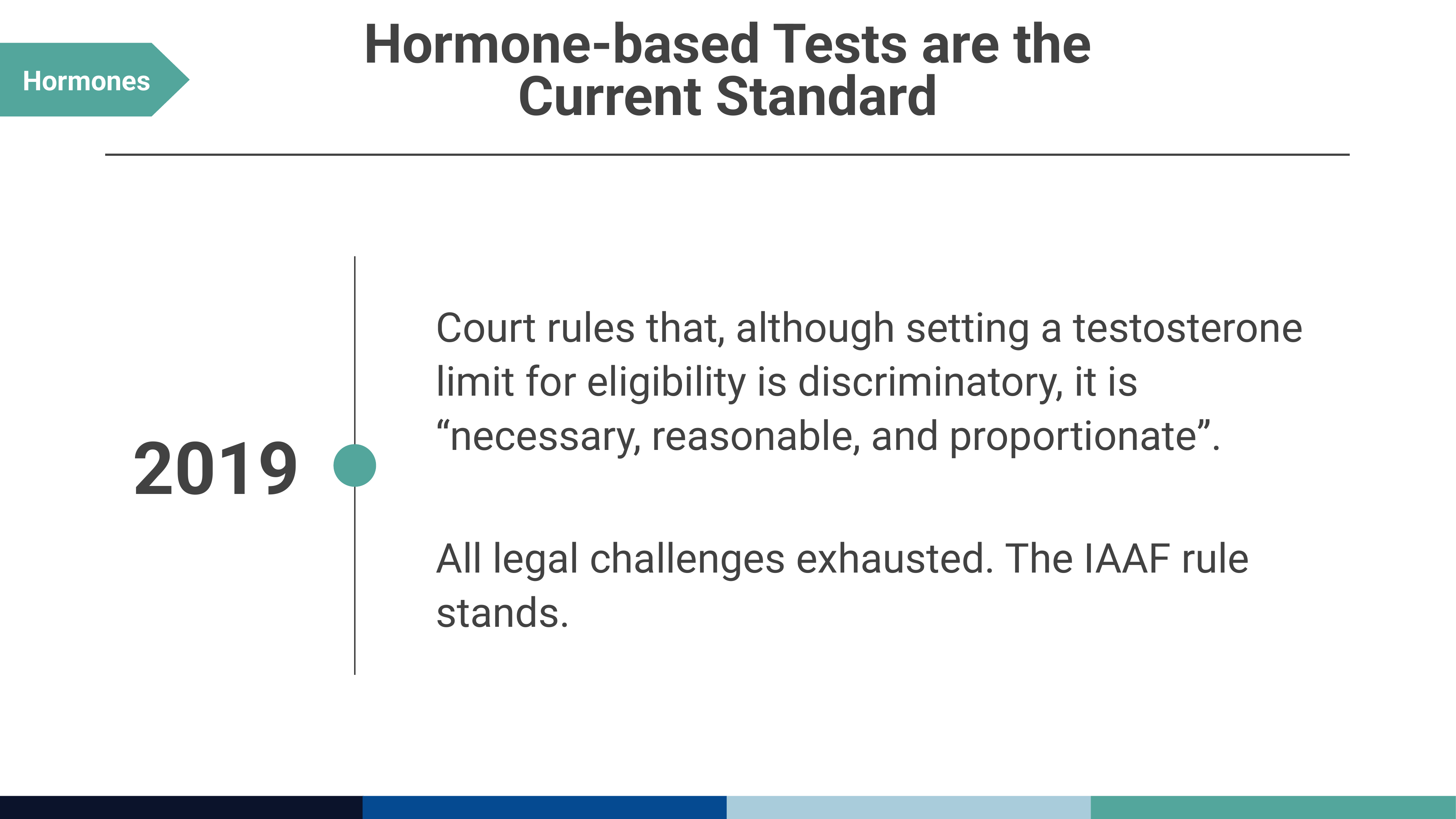

# Hormone-based Tests are the Current Standard
Hormones
Court rules that, although setting a testosterone limit for eligibility is discriminatory, it is “necessary, reasonable, and proportionate”.
All legal challenges exhausted. The IAAF rule stands.
2019